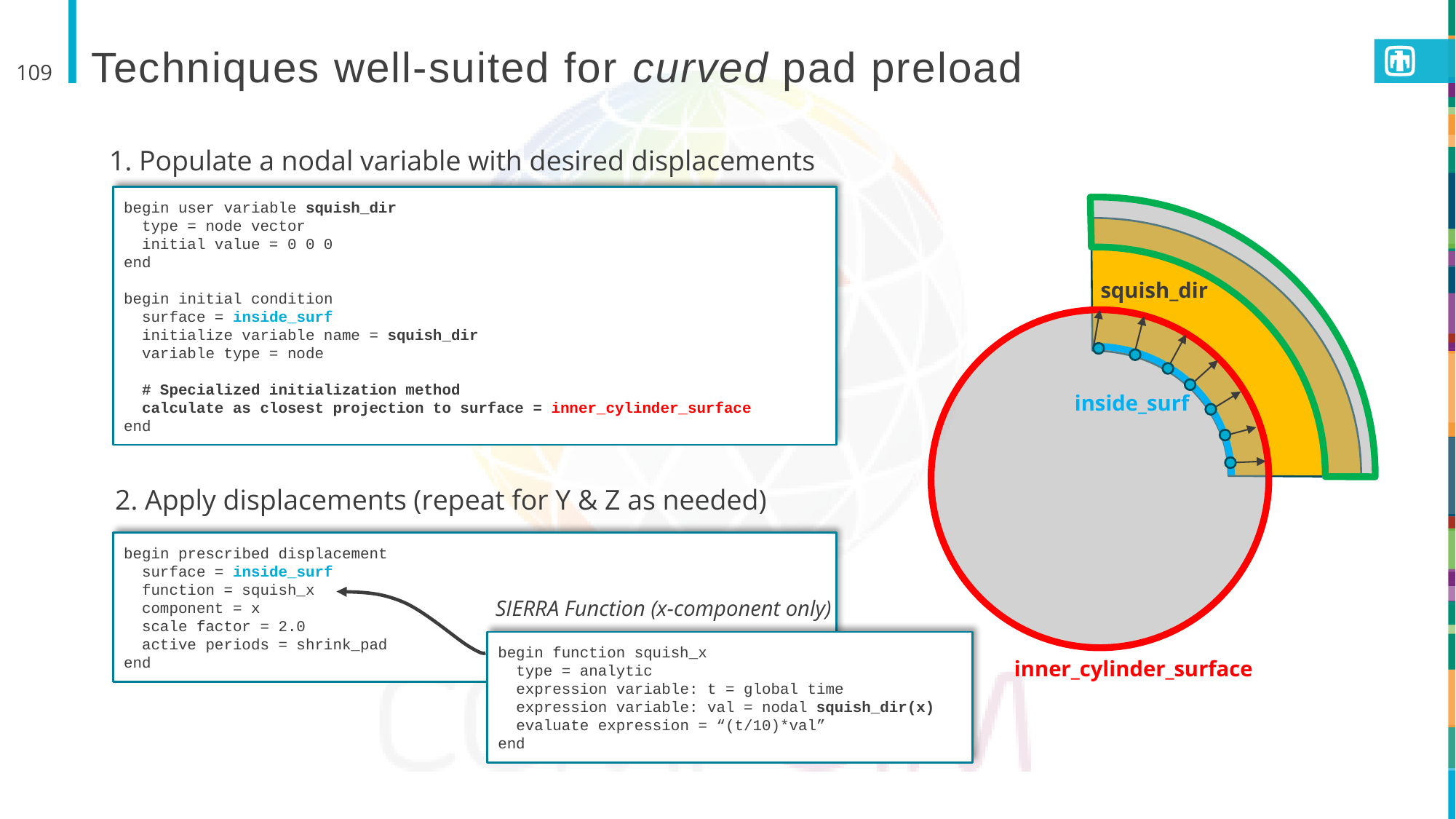

# Techniques well-suited for curved pad preload
109
1. Populate a nodal variable with desired displacements
begin user variable squish_dir
  type = node vector
  initial value = 0 0 0
end

begin initial condition
  surface = inside_surf
  initialize variable name = squish_dir
  variable type = node

  # Specialized initialization method
  calculate as closest projection to surface = inner_cylinder_surface
end

squish_dir

inside_surf

inner_cylinder_surface
2. Apply displacements (repeat for Y & Z as needed)
begin prescribed displacement
  surface = inside_surf
  function = squish_x
  component = x
  scale factor = 2.0
  active periods = shrink_pad
end
SIERRA Function (x-component only)

begin function squish_x
  type = analytic
  expression variable: t = global time
  expression variable: val = nodal squish_dir(x)
  evaluate expression = “(t/10)*val”
end